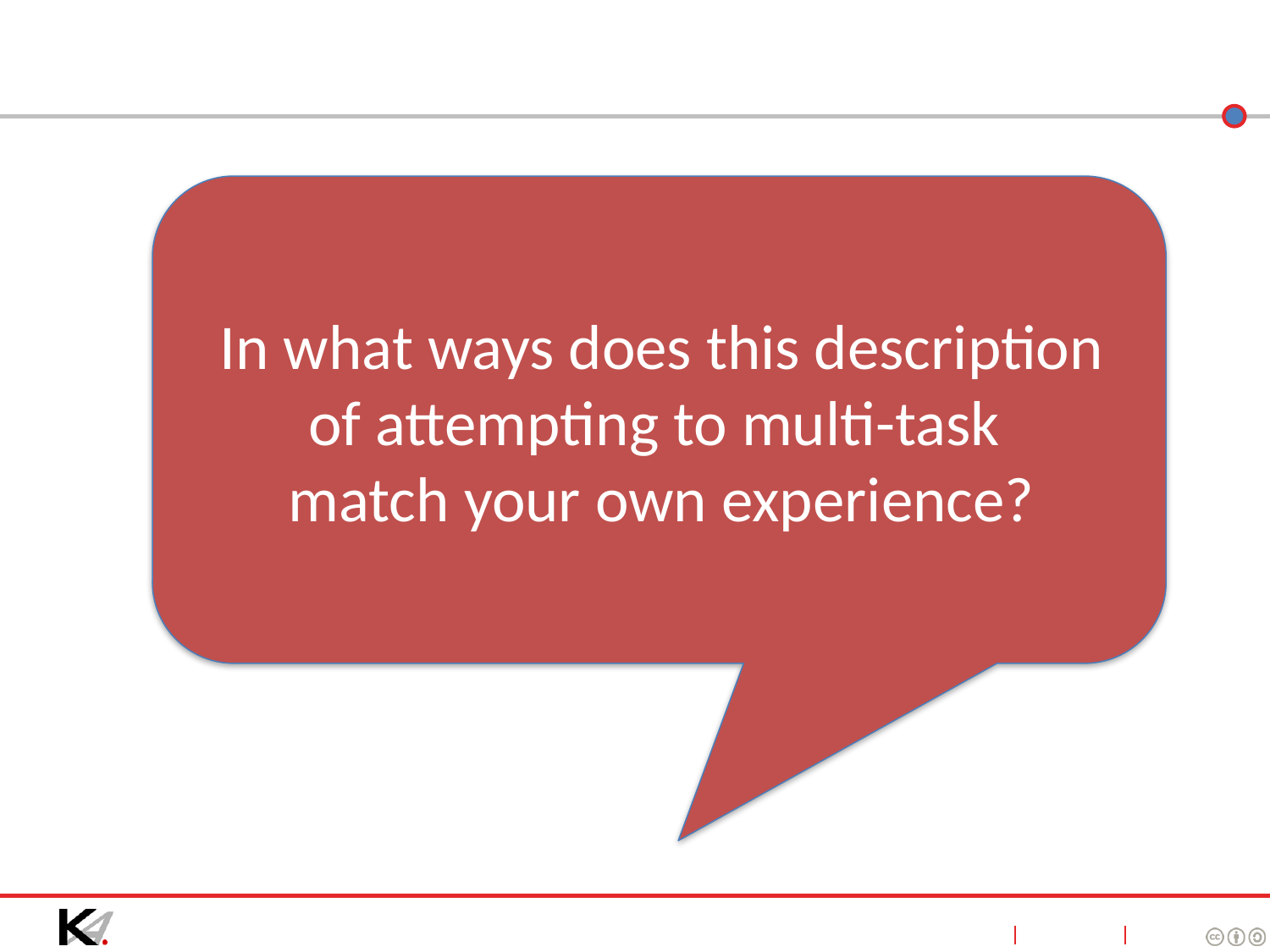

In what ways does this description of attempting to multi-task
match your own experience?